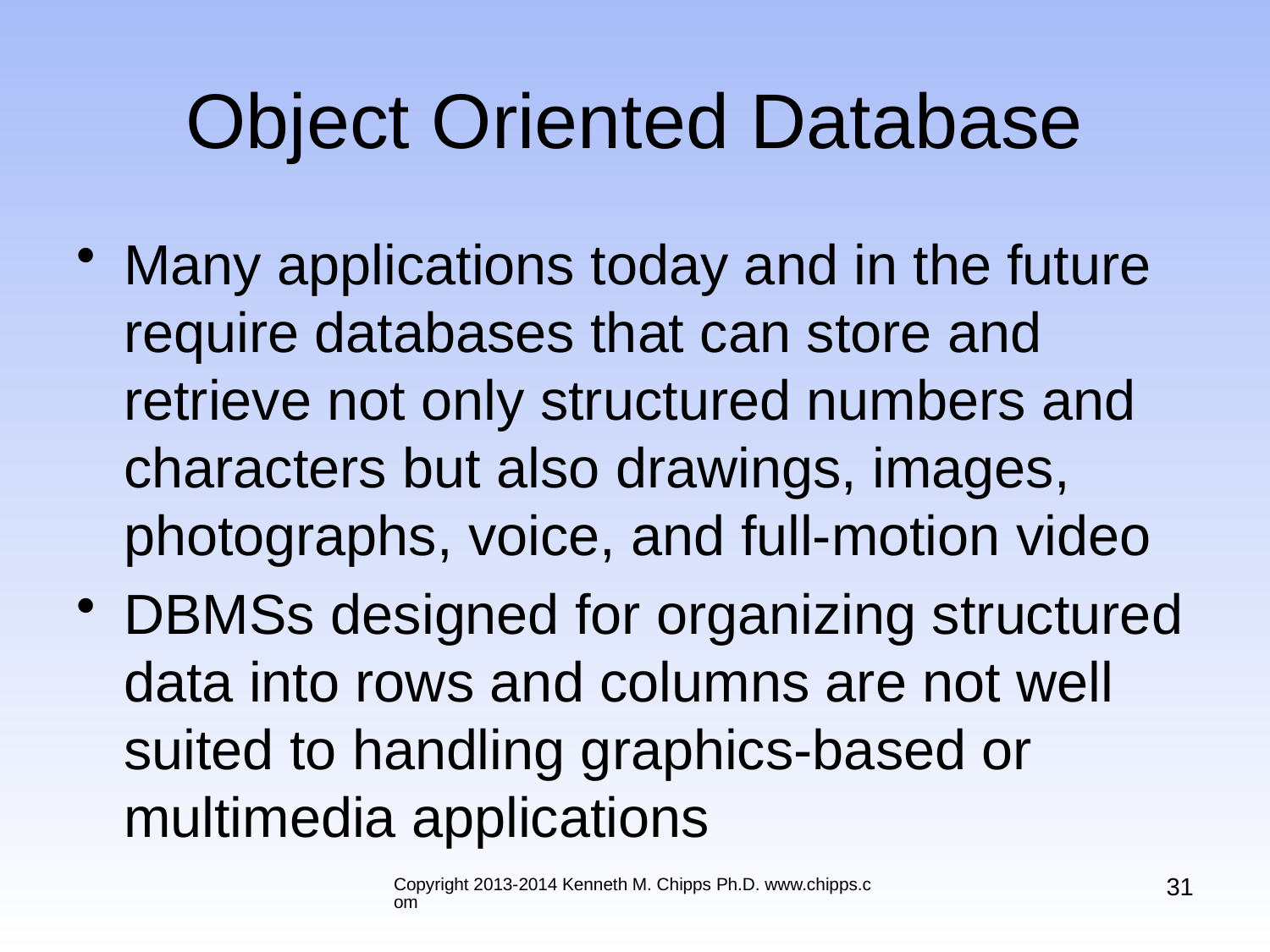

# Object Oriented Database
Many applications today and in the future require databases that can store and retrieve not only structured numbers and characters but also drawings, images, photographs, voice, and full-motion video
DBMSs designed for organizing structured data into rows and columns are not well suited to handling graphics-based or multimedia applications
31
Copyright 2013-2014 Kenneth M. Chipps Ph.D. www.chipps.com